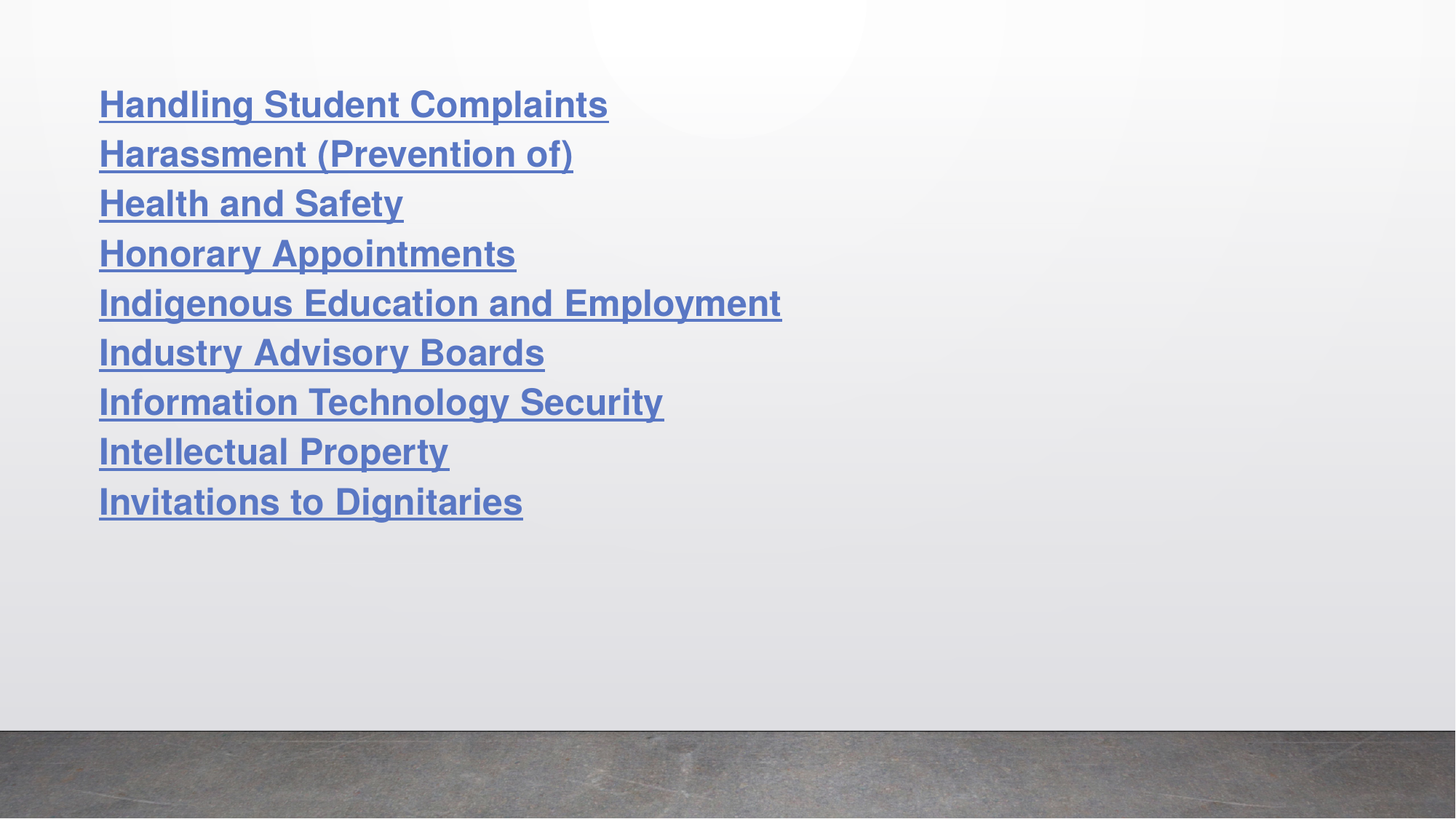

Handling Student Complaints
Harassment (Prevention of)
Health and Safety
Honorary Appointments
Indigenous Education and Employment
Industry Advisory Boards
Information Technology Security
Intellectual Property
Invitations to Dignitaries